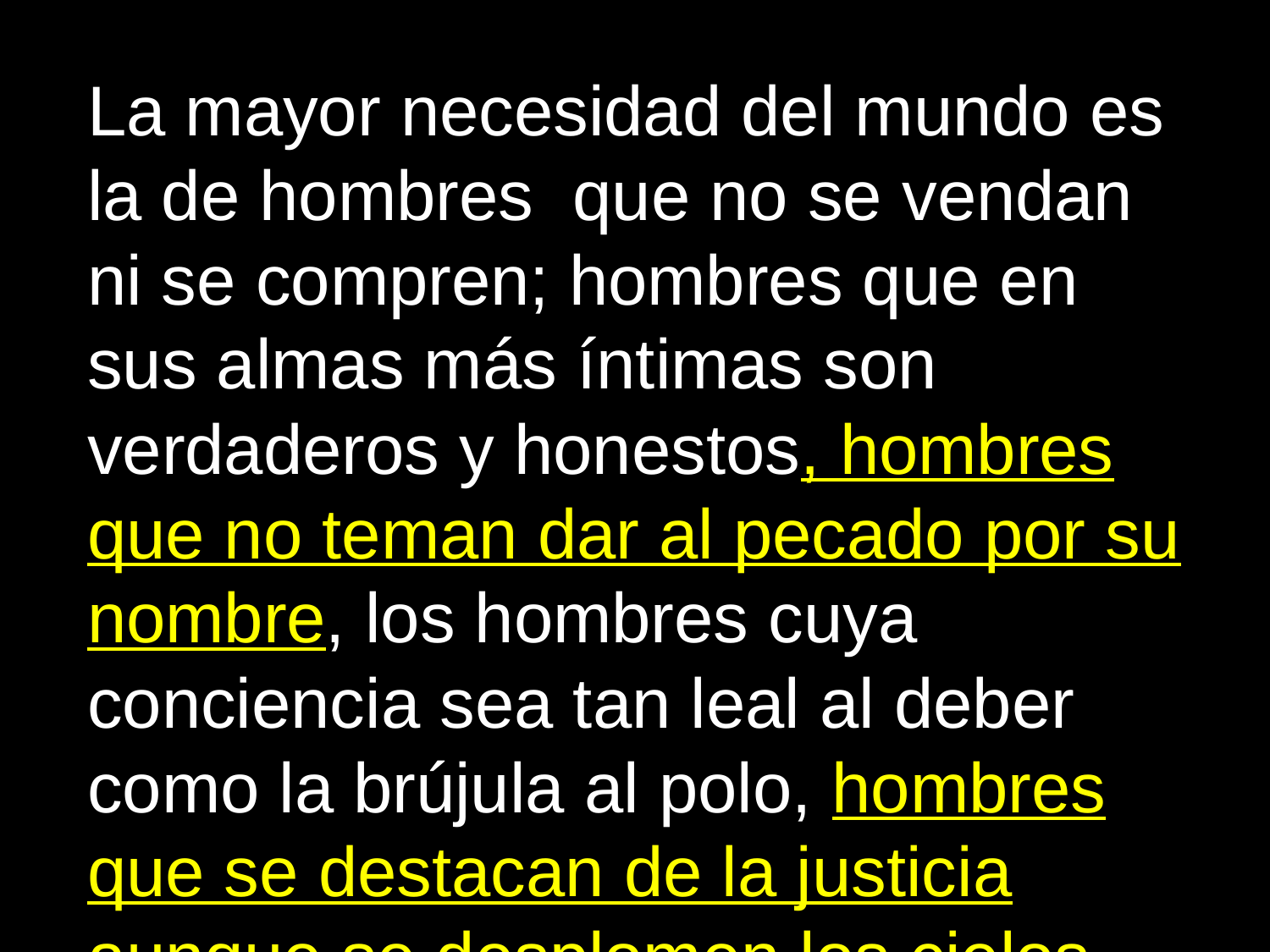

La mayor necesidad del mundo es la de hombres  que no se vendan ni se compren; hombres que en sus almas más íntimas son verdaderos y honestos, hombres que no teman dar al pecado por su nombre, los hombres cuya conciencia sea tan leal al deber como la brújula al polo, hombres que se destacan de la justicia aunque se desplomen los cielos.